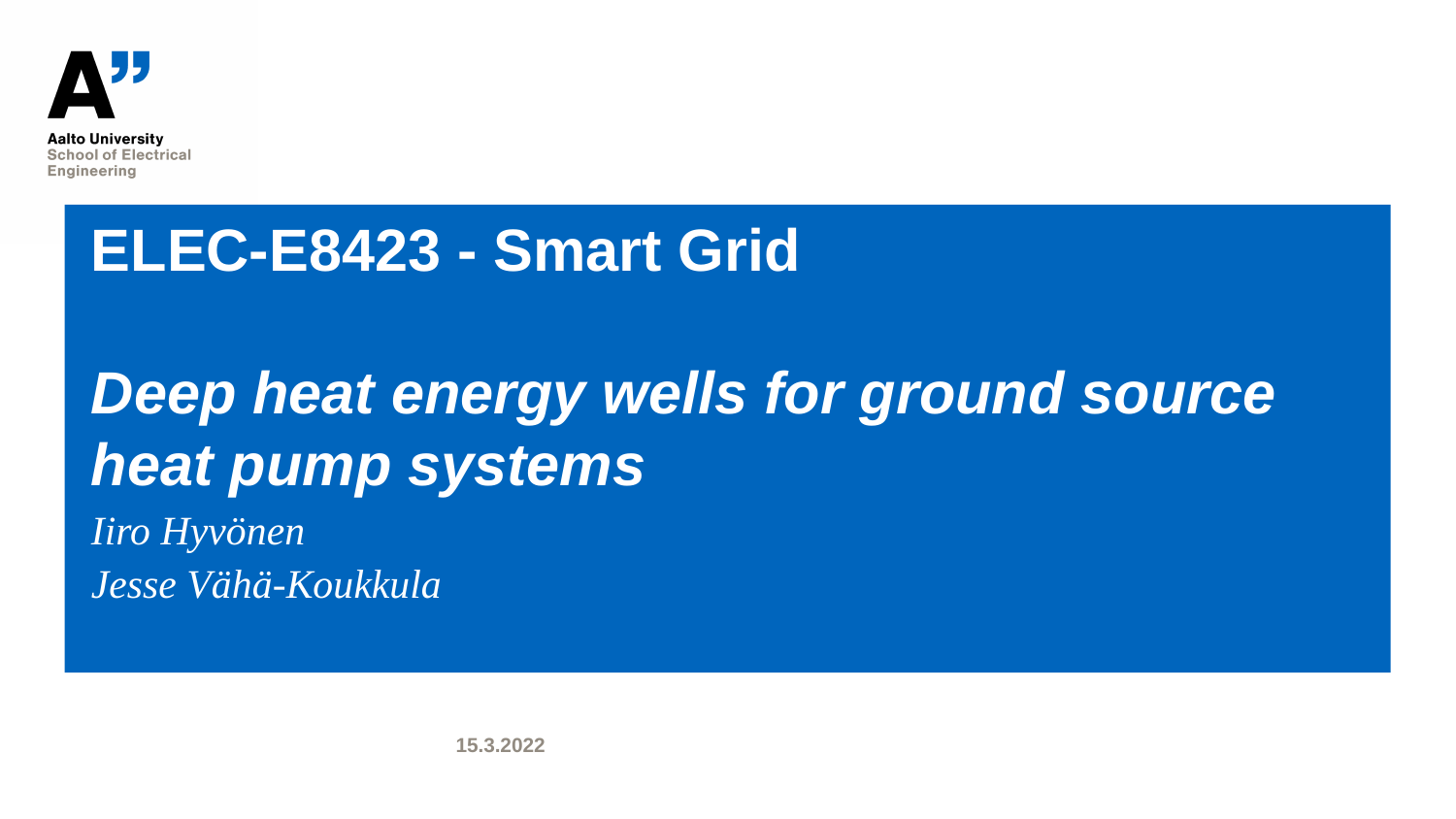

# ELEC-E8423 - Smart Grid Deep heat energy wells for ground source heat pump systems
Iiro Hyvönen
Jesse Vähä-Koukkula

15.3.2022